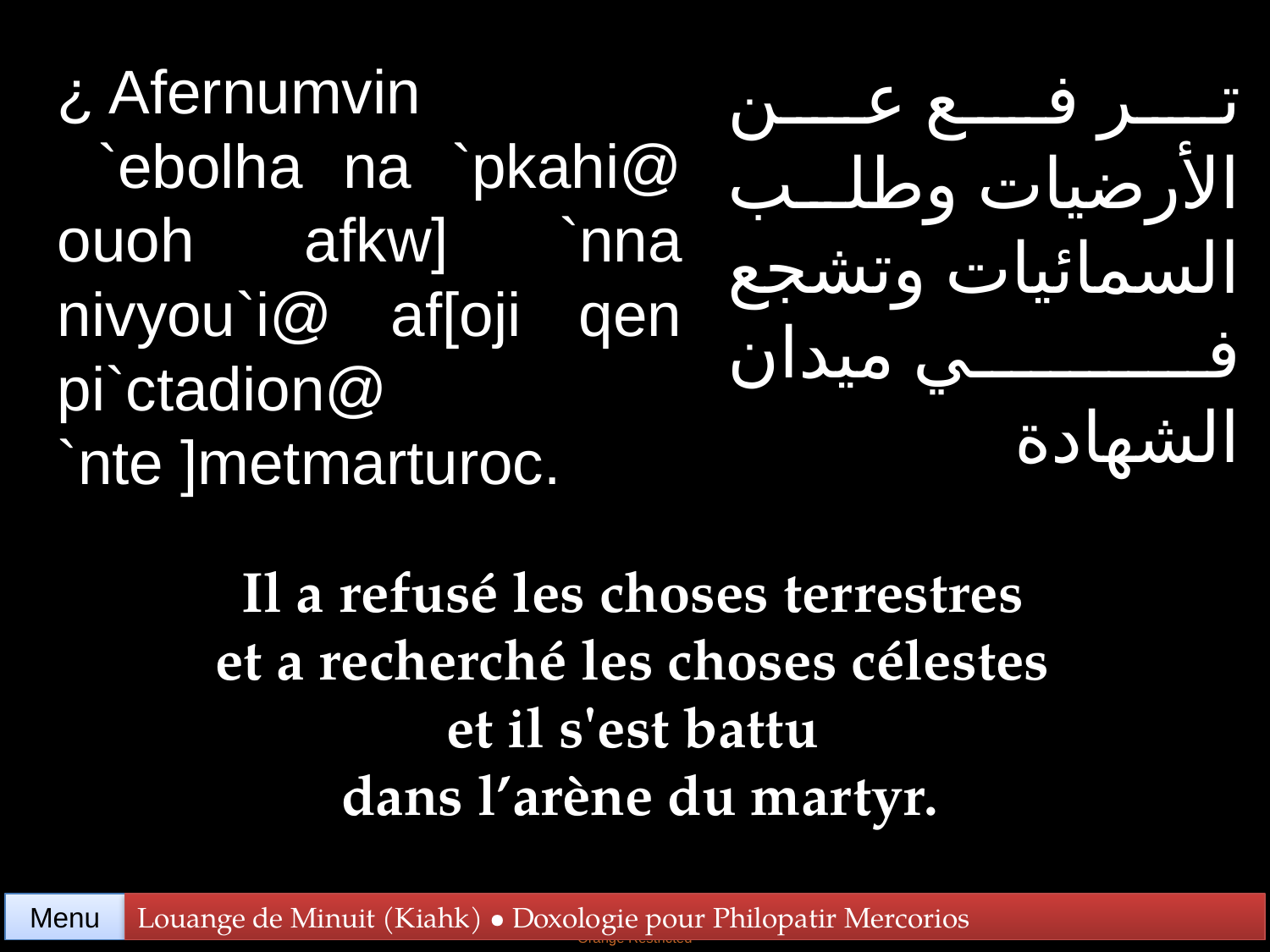

¿ Afernumvin
 `ebolha na `pkahi@ ouoh afkw] `nna nivyou`i@ af[oji qen pi`ctadion@ `nte ]metmarturoc.
تر فع عن الأرضيات وطلب السمائيات وتشجع في ميدان الشهادة
Il a refusé les choses terrestres
et a recherché les choses célestes
et il s'est battu
dans l’arène du martyr.
Menu
Louange de Minuit (Kiahk) • Doxologie pour Philopatir Mercorios